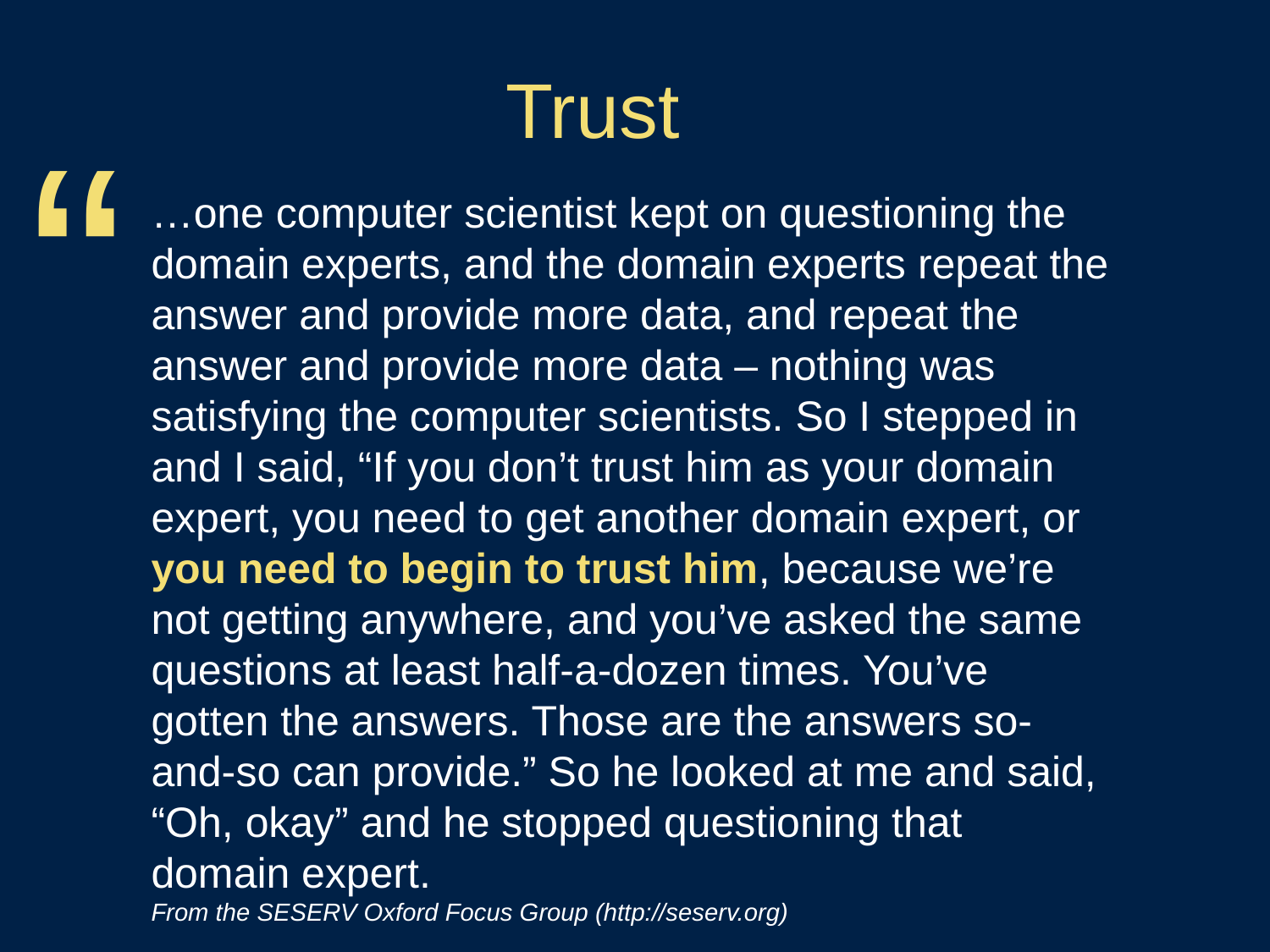

# Trust
“
…one computer scientist kept on questioning the domain experts, and the domain experts repeat the answer and provide more data, and repeat the answer and provide more data – nothing was satisfying the computer scientists. So I stepped in and I said, “If you don’t trust him as your domain expert, you need to get another domain expert, or you need to begin to trust him, because we’re not getting anywhere, and you’ve asked the same questions at least half-a-dozen times. You’ve gotten the answers. Those are the answers so-and-so can provide.” So he looked at me and said, “Oh, okay” and he stopped questioning that domain expert.
From the SESERV Oxford Focus Group (http://seserv.org)